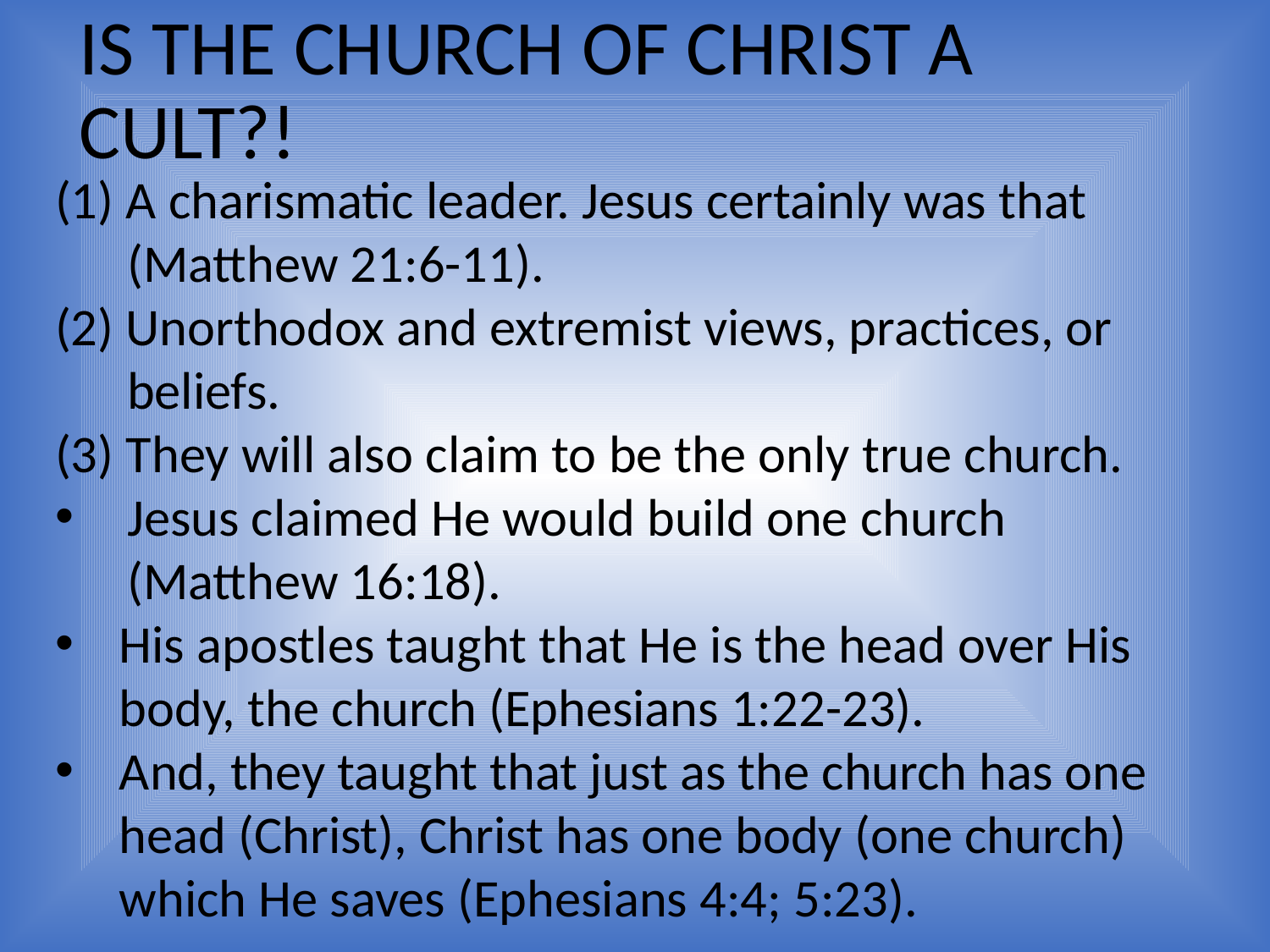

# IS THE CHURCH OF CHRIST A CULT?!
(1) A charismatic leader. Jesus certainly was that (Matthew 21:6-11).
(2) Unorthodox and extremist views, practices, or beliefs.
(3) They will also claim to be the only true church.
Jesus claimed He would build one church (Matthew 16:18).
His apostles taught that He is the head over His body, the church (Ephesians 1:22-23).
And, they taught that just as the church has one head (Christ), Christ has one body (one church) which He saves (Ephesians 4:4; 5:23).